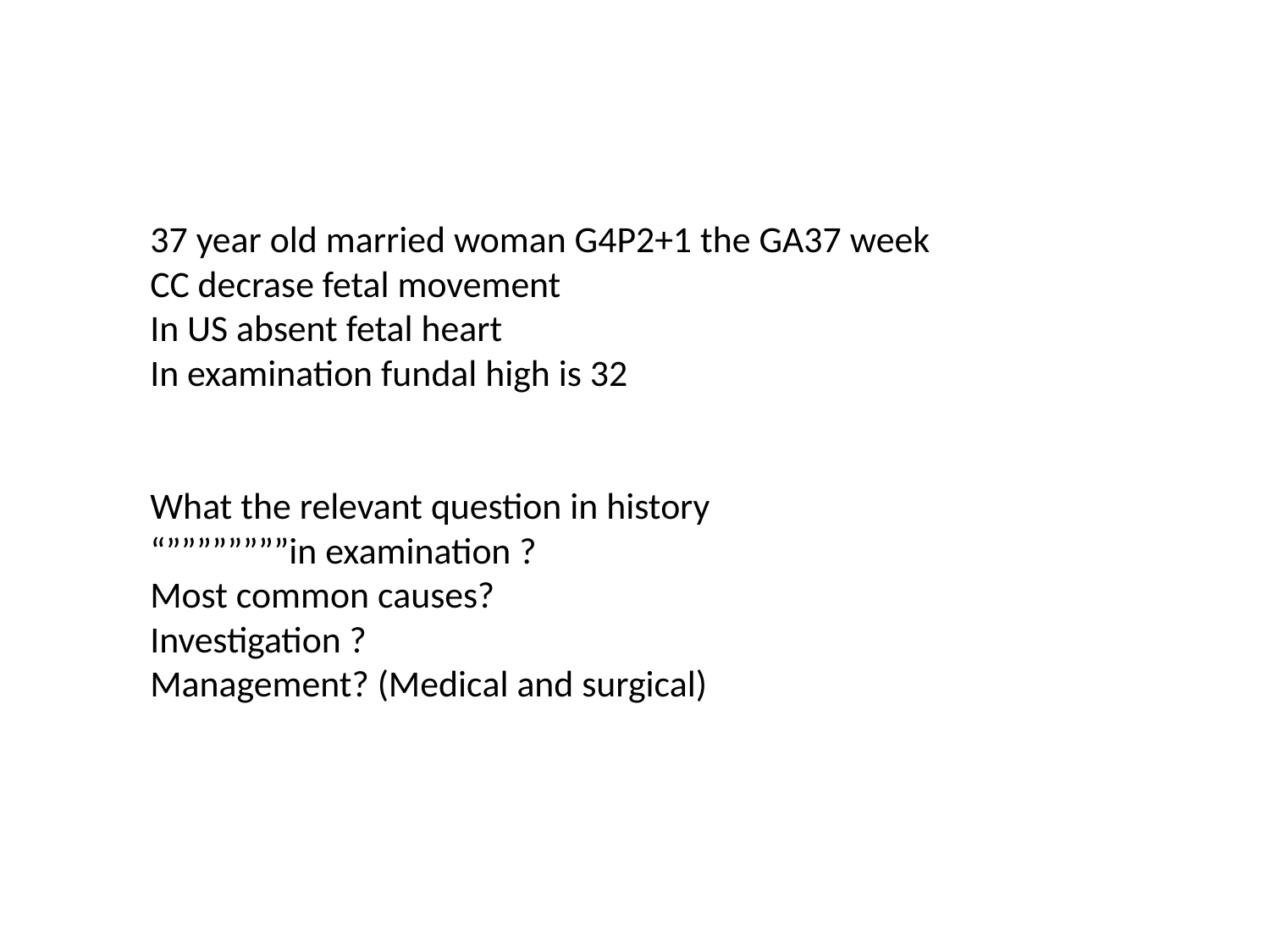

37 year old married woman G4P2+1 the GA37 week
CC decrase fetal movement
In US absent fetal heart
In examination fundal high is 32

What the relevant question in history
“””””””””in examination ?
Most common causes?
Investigation ?
Management? (Medical and surgical)